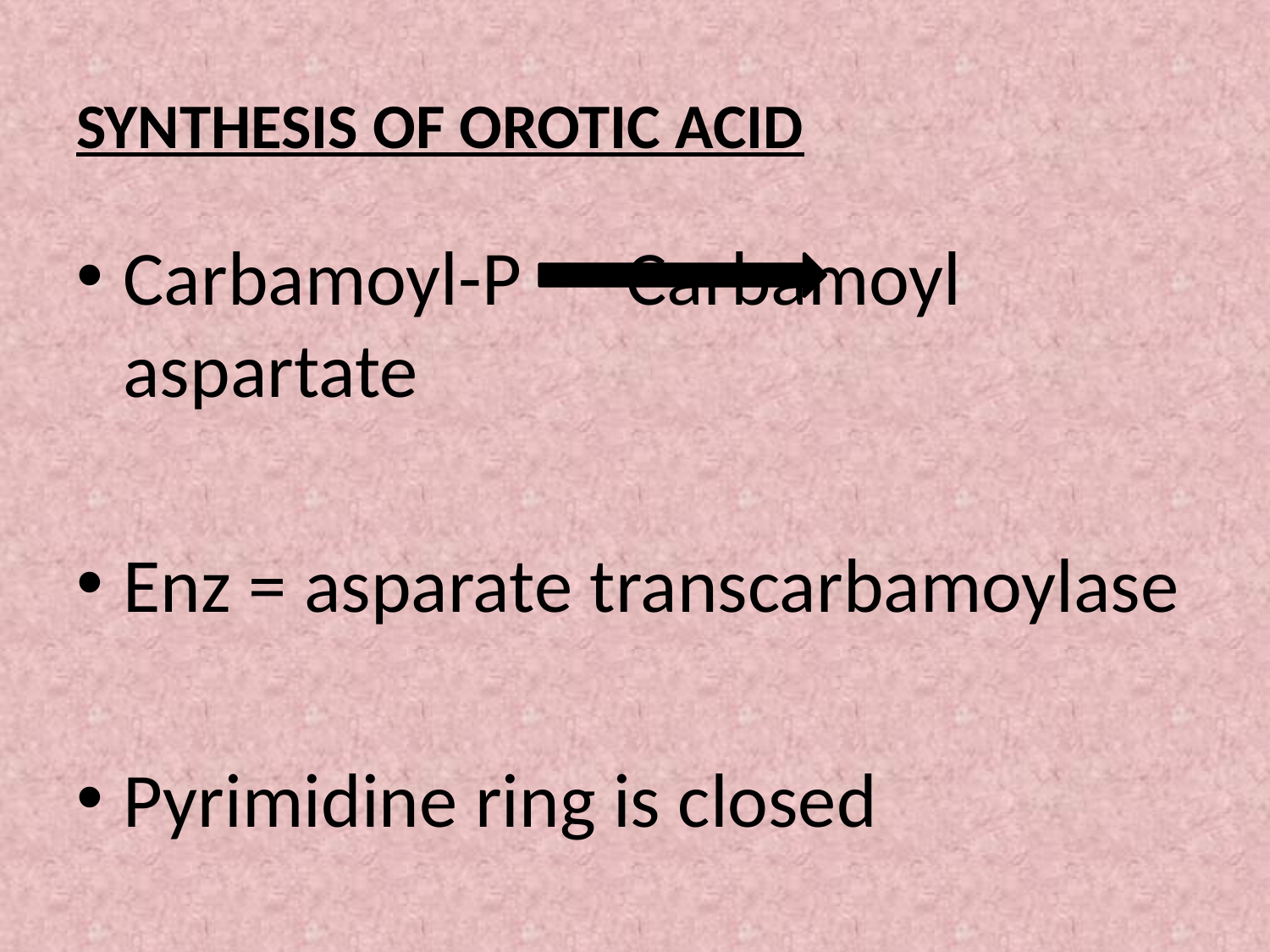

# SYNTHESIS OF OROTIC ACID
Carbamoyl-P 			Carbamoyl aspartate

Enz = asparate transcarbamoylase

Pyrimidine ring is closed